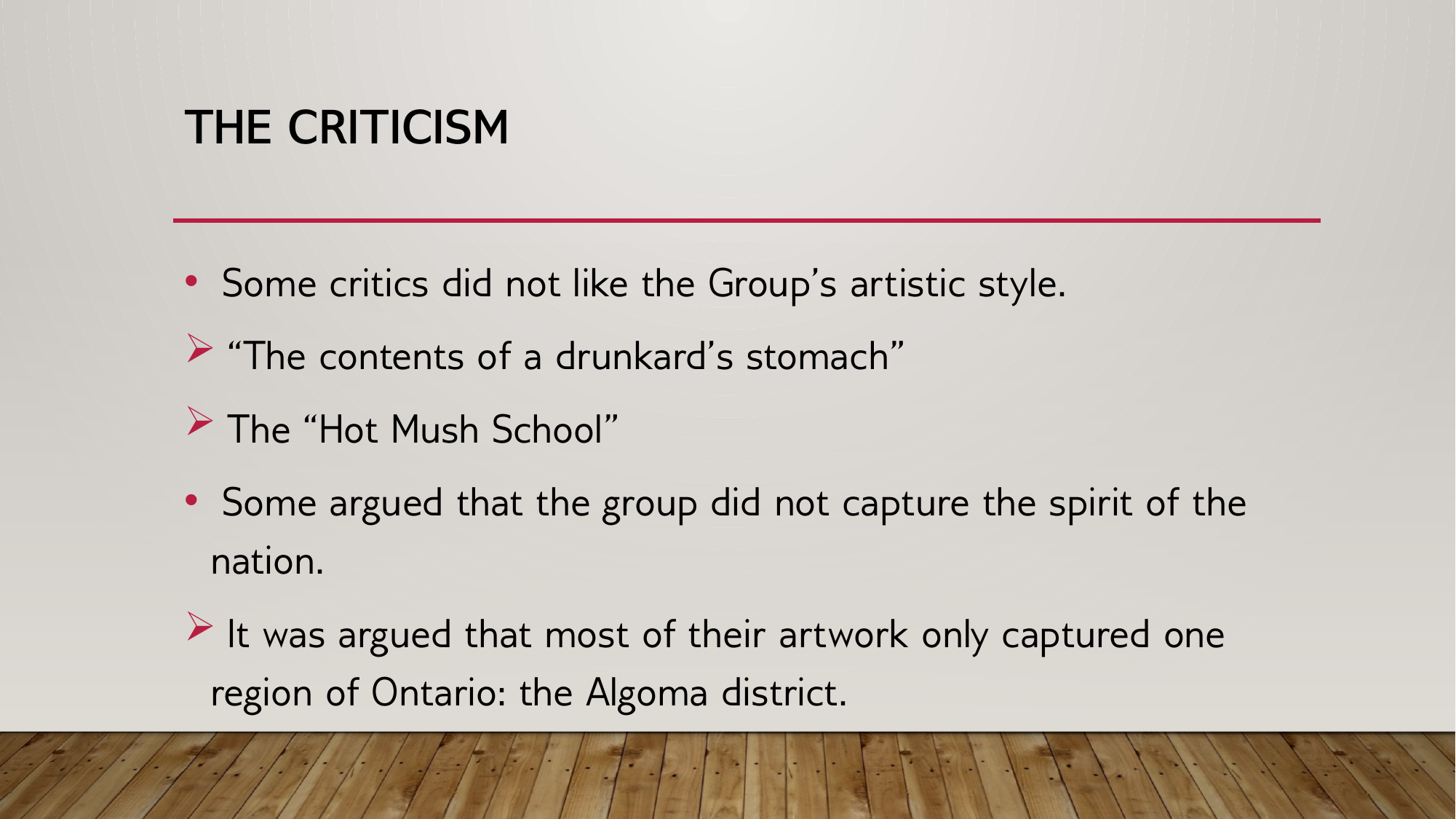

# The Criticism
 Some critics did not like the Group’s artistic style.
 “The contents of a drunkard’s stomach”
 The “Hot Mush School”
 Some argued that the group did not capture the spirit of the nation.
 It was argued that most of their artwork only captured one region of Ontario: the Algoma district.